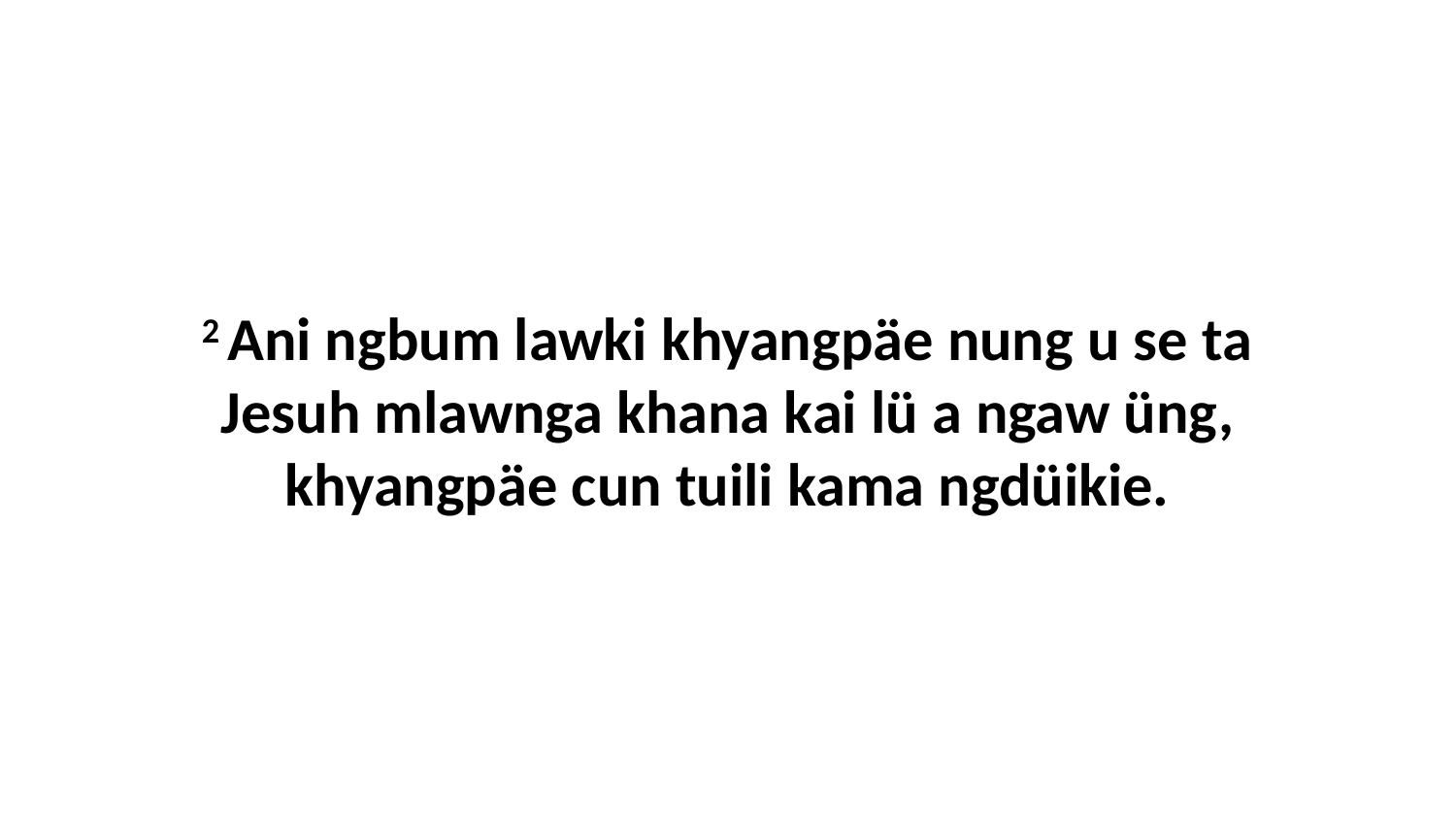

2 Ani ngbum lawki khyangpäe nung u se ta Jesuh mlawnga khana kai lü a ngaw üng, khyangpäe cun tuili kama ngdüikie.